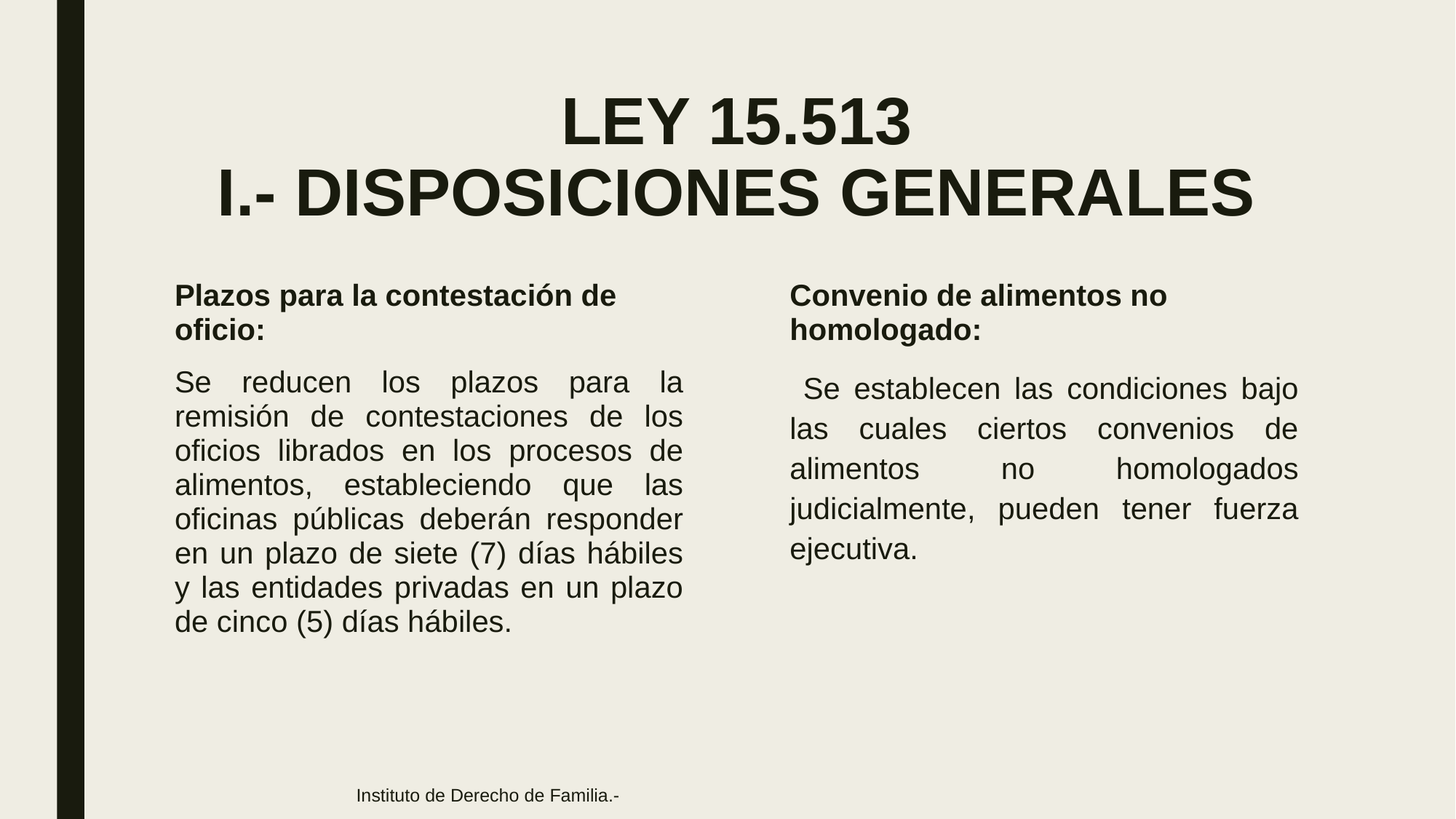

# LEY 15.513 I.- DISPOSICIONES GENERALES
Plazos para la contestación de oficio:
Se reducen los plazos para la remisión de contestaciones de los oficios librados en los procesos de alimentos, estableciendo que las oficinas públicas deberán responder en un plazo de siete (7) días hábiles y las entidades privadas en un plazo de cinco (5) días hábiles.
Convenio de alimentos no homologado:
 Se establecen las condiciones bajo las cuales ciertos convenios de alimentos no homologados judicialmente, pueden tener fuerza ejecutiva.
Instituto de Derecho de Familia.-